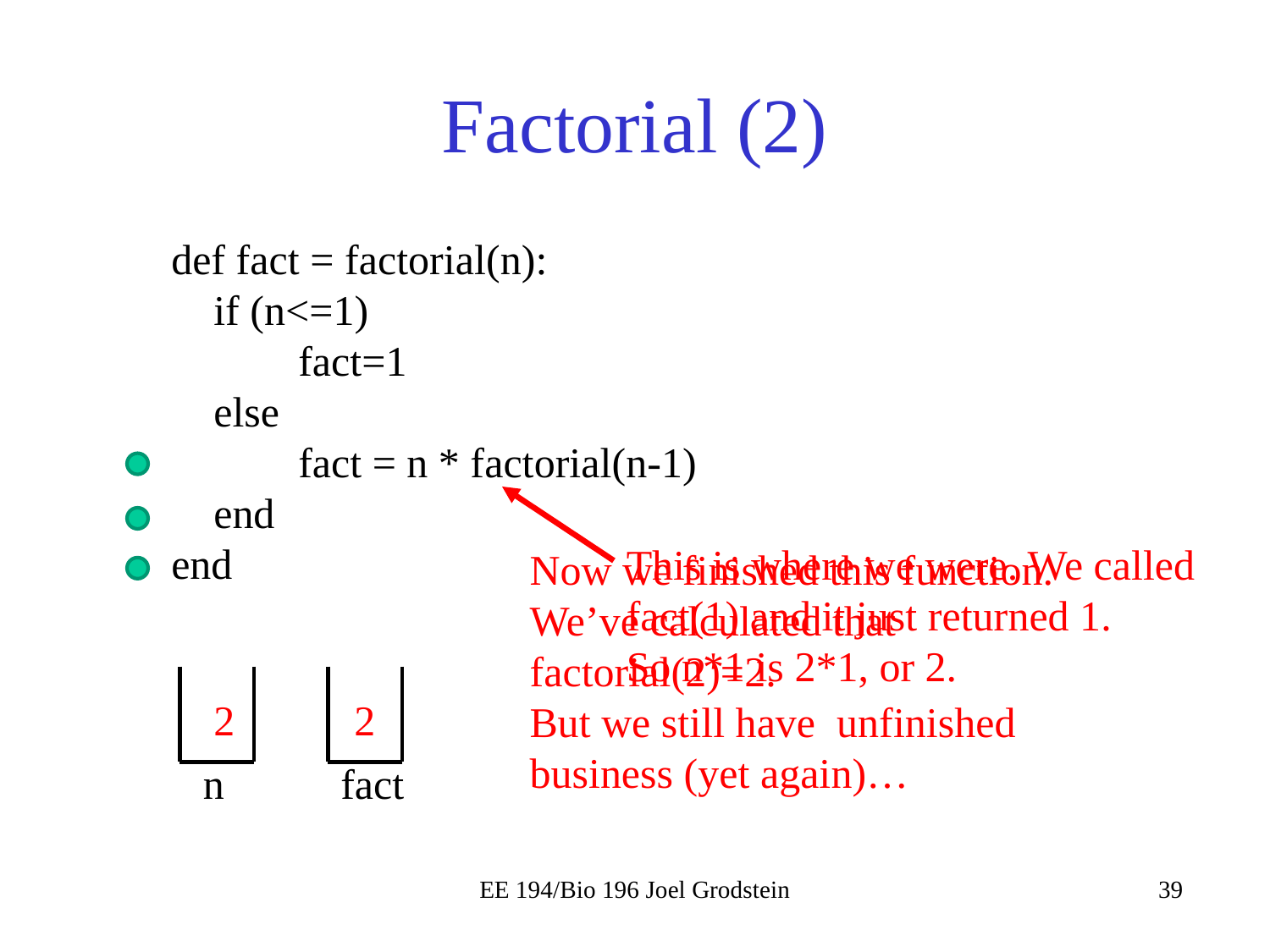

# Factorial (2)
def fact = factorial(n):
    if (n<=1)
	fact=1
    else
	fact = n * factorial(n-1)
    end
end

This is where we were. We called fact(1) and it just returned 1.
So n*1 is 2*1, or 2.
Now we finished this function. We’ve calculated that factorial(2)=2.
But we still have  unfinished business (yet again)…

2
2
n
fact
EE 194/Bio 196 Joel Grodstein